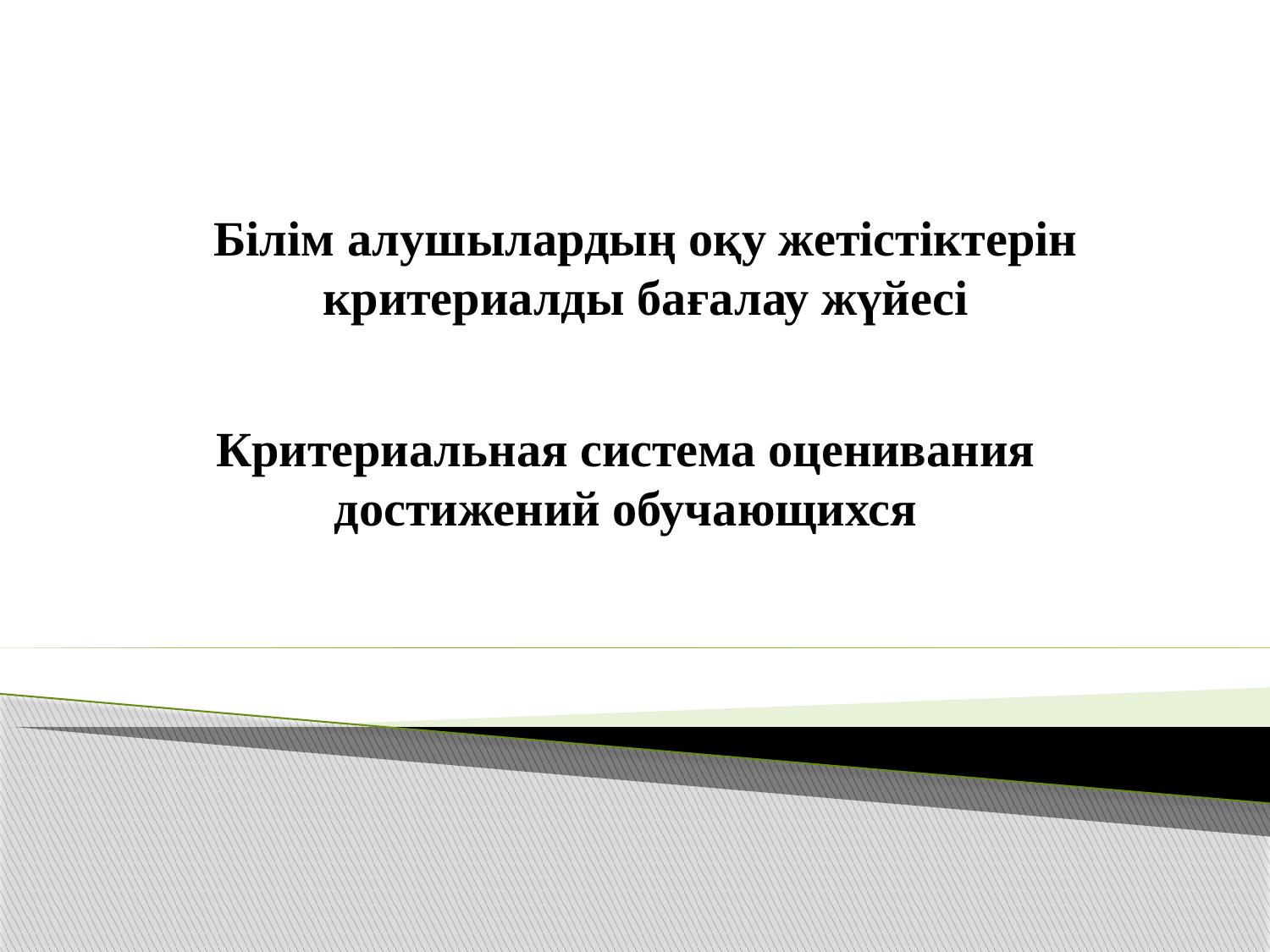

Білім алушылардың оқу жетістіктерін критериалды бағалау жүйесі
# Критериальная система оценивания достижений обучающихся